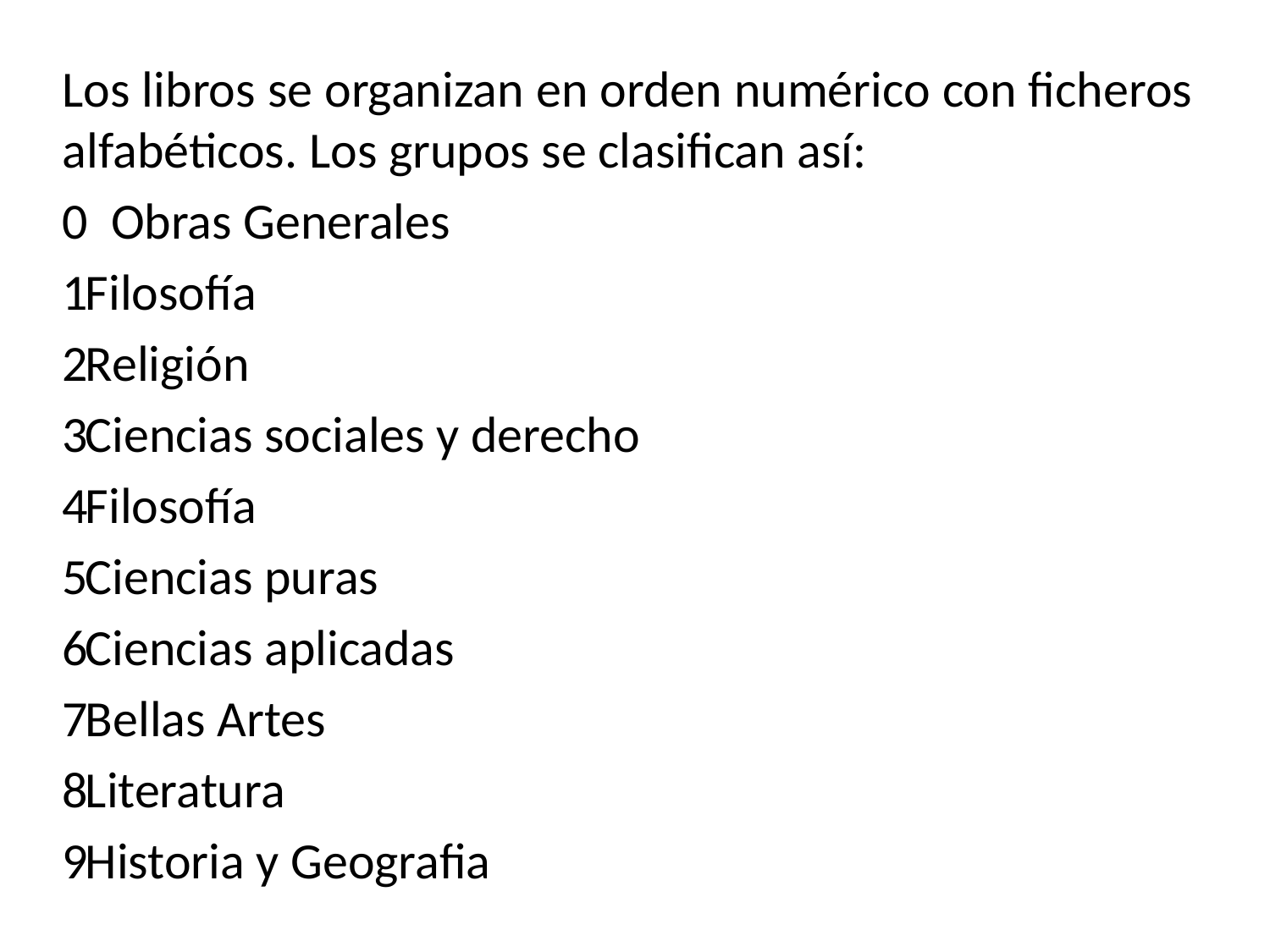

Los libros se organizan en orden numérico con ficheros alfabéticos. Los grupos se clasifican así:
0  Obras Generales
Filosofía
Religión
Ciencias sociales y derecho
Filosofía
Ciencias puras
Ciencias aplicadas
Bellas Artes
Literatura
Historia y Geografia